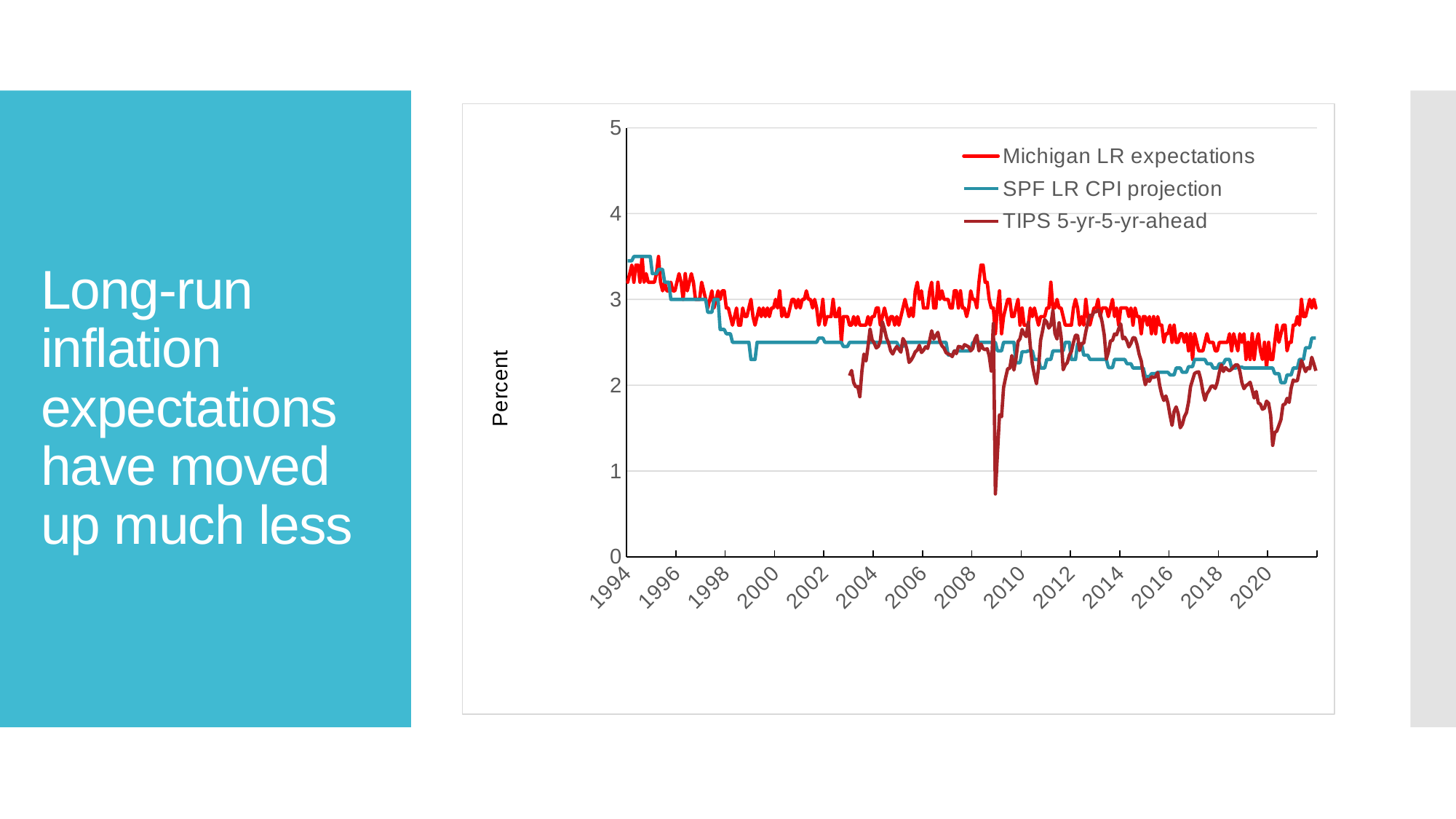

### Chart

| Category |  |  |  |
|---|---|---|---|
| 34365 | 3.2 | 3.45 | None |
| 34393 | 3.3 | 3.45 | None |
| 34424 | 3.4 | 3.45 | None |
| 34454 | 3.2 | 3.5 | None |
| 34485 | 3.4 | 3.5 | None |
| 34515 | 3.4 | 3.5 | None |
| 34546 | 3.2 | 3.5 | None |
| 34577 | 3.5 | 3.5 | None |
| 34607 | 3.2 | 3.5 | None |
| 34638 | 3.3 | 3.5 | None |
| 34668 | 3.2 | 3.5 | None |
| 34699 | 3.2 | 3.5 | None |
| 34730 | 3.2 | 3.3 | None |
| 34758 | 3.2 | 3.3 | None |
| 34789 | 3.3 | 3.3 | None |
| 34819 | 3.5 | 3.35 | None |
| 34850 | 3.2 | 3.35 | None |
| 34880 | 3.1 | 3.35 | None |
| 34911 | 3.2 | 3.2 | None |
| 34942 | 3.1 | 3.2 | None |
| 34972 | 3.1 | 3.2 | None |
| 35003 | 3.2 | 3.0 | None |
| 35033 | 3.1 | 3.0 | None |
| 35064 | 3.1 | 3.0 | None |
| 35095 | 3.2 | 3.0 | None |
| 35124 | 3.3 | 3.0 | None |
| 35155 | 3.2 | 3.0 | None |
| 35185 | 3.0 | 3.0 | None |
| 35216 | 3.3 | 3.0 | None |
| 35246 | 3.1 | 3.0 | None |
| 35277 | 3.2 | 3.0 | None |
| 35308 | 3.3 | 3.0 | None |
| 35338 | 3.2 | 3.0 | None |
| 35369 | 3.0 | 3.0 | None |
| 35399 | 3.0 | 3.0 | None |
| 35430 | 3.0 | 3.0 | None |
| 35461 | 3.2 | 3.0 | None |
| 35489 | 3.1 | 3.0 | None |
| 35520 | 3.0 | 3.0 | None |
| 35550 | 2.9 | 2.85 | None |
| 35581 | 3.0 | 2.85 | None |
| 35611 | 3.1 | 2.85 | None |
| 35642 | 2.9 | 3.0 | None |
| 35673 | 3.0 | 3.0 | None |
| 35703 | 3.1 | 3.0 | None |
| 35734 | 3.0 | 2.65 | None |
| 35764 | 3.1 | 2.65 | None |
| 35795 | 3.1 | 2.65 | None |
| 35826 | 2.9 | 2.6 | None |
| 35854 | 2.9 | 2.6 | None |
| 35885 | 2.8 | 2.6 | None |
| 35915 | 2.7 | 2.5 | None |
| 35946 | 2.8 | 2.5 | None |
| 35976 | 2.9 | 2.5 | None |
| 36007 | 2.7 | 2.5 | None |
| 36038 | 2.7 | 2.5 | None |
| 36068 | 2.9 | 2.5 | None |
| 36099 | 2.8 | 2.5 | None |
| 36129 | 2.8 | 2.5 | None |
| 36160 | 2.9 | 2.5 | None |
| 36191 | 3.0 | 2.3 | None |
| 36219 | 2.8 | 2.3 | None |
| 36250 | 2.7 | 2.3 | None |
| 36280 | 2.8 | 2.5 | None |
| 36311 | 2.9 | 2.5 | None |
| 36341 | 2.8 | 2.5 | None |
| 36372 | 2.9 | 2.5 | None |
| 36403 | 2.8 | 2.5 | None |
| 36433 | 2.9 | 2.5 | None |
| 36464 | 2.8 | 2.5 | None |
| 36494 | 2.9 | 2.5 | None |
| 36525 | 2.9 | 2.5 | None |
| 36556 | 3.0 | 2.5 | None |
| 36585 | 2.9 | 2.5 | None |
| 36616 | 3.1 | 2.5 | None |
| 36646 | 2.8 | 2.5 | None |
| 36677 | 2.9 | 2.5 | None |
| 36707 | 2.8 | 2.5 | None |
| 36738 | 2.8 | 2.5 | None |
| 36769 | 2.9 | 2.5 | None |
| 36799 | 3.0 | 2.5 | None |
| 36830 | 3.0 | 2.5 | None |
| 36860 | 2.9 | 2.5 | None |
| 36891 | 3.0 | 2.5 | None |
| 36922 | 2.9 | 2.5 | None |
| 36950 | 3.0 | 2.5 | None |
| 36981 | 3.0 | 2.5 | None |
| 37011 | 3.1 | 2.5 | None |
| 37042 | 3.0 | 2.5 | None |
| 37072 | 3.0 | 2.5 | None |
| 37103 | 2.9 | 2.5 | None |
| 37134 | 3.0 | 2.5 | None |
| 37164 | 2.9 | 2.5 | None |
| 37195 | 2.7 | 2.55 | None |
| 37225 | 2.8 | 2.55 | None |
| 37256 | 3.0 | 2.55 | None |
| 37287 | 2.7 | 2.5 | None |
| 37315 | 2.8 | 2.5 | None |
| 37346 | 2.8 | 2.5 | None |
| 37376 | 2.8 | 2.5 | None |
| 37407 | 3.0 | 2.5 | None |
| 37437 | 2.8 | 2.5 | None |
| 37468 | 2.8 | 2.5 | None |
| 37499 | 2.9 | 2.5 | None |
| 37529 | 2.5 | 2.5 | None |
| 37560 | 2.8 | 2.45 | None |
| 37590 | 2.8 | 2.45 | None |
| 37621 | 2.8 | 2.45 | None |
| 37652 | 2.7 | 2.5 | 2.1104761904761906 |
| 37680 | 2.7 | 2.5 | 2.1710526315789473 |
| 37711 | 2.8 | 2.5 | 2.0304761904761905 |
| 37741 | 2.7 | 2.5 | 1.980952380952381 |
| 37772 | 2.8 | 2.5 | 1.9852380952380952 |
| 37802 | 2.7 | 2.5 | 1.8661904761904762 |
| 37833 | 2.7 | 2.5 | 2.1636363636363636 |
| 37864 | 2.7 | 2.5 | 2.362857142857143 |
| 37894 | 2.7 | 2.5 | 2.282857142857143 |
| 37925 | 2.8 | 2.5 | 2.45 |
| 37955 | 2.7 | 2.5 | 2.655 |
| 37986 | 2.8 | 2.5 | 2.528636363636364 |
| 38017 | 2.8 | 2.5 | 2.4905 |
| 38046 | 2.9 | 2.5 | 2.4342105263157894 |
| 38077 | 2.9 | 2.5 | 2.4508695652173915 |
| 38107 | 2.7 | 2.5 | 2.5157142857142856 |
| 38138 | 2.8 | 2.5 | 2.7385 |
| 38168 | 2.9 | 2.5 | 2.6533333333333333 |
| 38199 | 2.8 | 2.5 | 2.55 |
| 38230 | 2.7 | 2.5 | 2.492272727272727 |
| 38260 | 2.8 | 2.5 | 2.400952380952381 |
| 38291 | 2.8 | 2.5 | 2.363 |
| 38321 | 2.7 | 2.5 | 2.4145 |
| 38352 | 2.8 | 2.5 | 2.45 |
| 38383 | 2.7 | 2.45 | 2.418 |
| 38411 | 2.8 | 2.45 | 2.385263157894737 |
| 38442 | 2.9 | 2.45 | 2.544090909090909 |
| 38472 | 3.0 | 2.5 | 2.5004761904761903 |
| 38503 | 2.9 | 2.5 | 2.407142857142857 |
| 38533 | 2.8 | 2.5 | 2.265909090909091 |
| 38564 | 2.9 | 2.5 | 2.2925 |
| 38595 | 2.8 | 2.5 | 2.3347826086956522 |
| 38625 | 3.1 | 2.5 | 2.389047619047619 |
| 38656 | 3.2 | 2.5 | 2.409 |
| 38686 | 3.0 | 2.5 | 2.464 |
| 38717 | 3.1 | 2.5 | 2.3804761904761906 |
| 38748 | 2.9 | 2.5 | 2.407 |
| 38776 | 2.9 | 2.5 | 2.4478947368421053 |
| 38807 | 2.9 | 2.5 | 2.428695652173913 |
| 38837 | 3.1 | 2.5 | 2.5210526315789474 |
| 38868 | 3.2 | 2.5 | 2.6340909090909093 |
| 38898 | 2.9 | 2.5 | 2.538181818181818 |
| 38929 | 2.9 | 2.5 | 2.5765 |
| 38960 | 3.2 | 2.5 | 2.6165217391304347 |
| 38990 | 3.0 | 2.5 | 2.5085 |
| 39021 | 3.1 | 2.5 | 2.459047619047619 |
| 39051 | 3.0 | 2.5 | 2.4323809523809525 |
| 39082 | 3.0 | 2.5 | 2.378 |
| 39113 | 3.0 | 2.35 | 2.3652380952380954 |
| 39141 | 2.9 | 2.35 | 2.3547368421052632 |
| 39172 | 2.9 | 2.35 | 2.3336363636363635 |
| 39202 | 3.1 | 2.4 | 2.399047619047619 |
| 39233 | 3.1 | 2.4 | 2.3677272727272727 |
| 39263 | 2.9 | 2.4 | 2.4514285714285715 |
| 39294 | 3.1 | 2.4 | 2.446190476190476 |
| 39325 | 2.9 | 2.4 | 2.429130434782609 |
| 39355 | 2.9 | 2.4 | 2.4721052631578946 |
| 39386 | 2.8 | 2.4 | 2.4595454545454545 |
| 39416 | 2.9 | 2.4 | 2.4465 |
| 39447 | 3.1 | 2.4 | 2.4015 |
| 39478 | 3.0 | 2.5 | 2.427619047619048 |
| 39507 | 3.0 | 2.5 | 2.534 |
| 39538 | 2.9 | 2.5 | 2.582 |
| 39568 | 3.2 | 2.5 | 2.3995454545454544 |
| 39599 | 3.4 | 2.5 | 2.4795238095238097 |
| 39629 | 3.4 | 2.5 | 2.4257142857142857 |
| 39660 | 3.2 | 2.5 | 2.4145454545454546 |
| 39691 | 3.2 | 2.5 | 2.4252380952380954 |
| 39721 | 3.0 | 2.5 | 2.341428571428571 |
| 39752 | 2.9 | 2.5 | 2.165 |
| 39782 | 2.9 | 2.5 | 2.718888888888889 |
| 39813 | 2.6 | 2.5 | 0.7327272727272728 |
| 39844 | 2.9 | 2.4 | 1.2005 |
| 39872 | 3.1 | 2.4 | 1.6542105263157896 |
| 39903 | 2.6 | 2.4 | 1.6322727272727273 |
| 39933 | 2.8 | 2.5 | 1.9728571428571429 |
| 39964 | 2.9 | 2.5 | 2.089 |
| 39994 | 3.0 | 2.5 | 2.1931818181818183 |
| 40025 | 3.0 | 2.5 | 2.195 |
| 40056 | 2.8 | 2.5 | 2.3452380952380953 |
| 40086 | 2.8 | 2.5 | 2.1766666666666667 |
| 40117 | 2.9 | 2.2627 | 2.308095238095238 |
| 40147 | 3.0 | 2.2627 | 2.508421052631579 |
| 40178 | 2.7 | 2.2627 | 2.5422727272727275 |
| 40209 | 2.9 | 2.39 | 2.650526315789474 |
| 40237 | 2.7 | 2.39 | 2.5963157894736844 |
| 40268 | 2.7 | 2.39 | 2.566521739130435 |
| 40298 | 2.7 | 2.4 | 2.730909090909091 |
| 40329 | 2.9 | 2.4 | 2.4555 |
| 40359 | 2.8 | 2.4 | 2.2427272727272727 |
| 40390 | 2.9 | 2.3 | 2.1185714285714288 |
| 40421 | 2.8 | 2.3 | 2.017272727272727 |
| 40451 | 2.7 | 2.3 | 2.198095238095238 |
| 40482 | 2.8 | 2.2 | 2.523 |
| 40512 | 2.8 | 2.2 | 2.6385 |
| 40543 | 2.8 | 2.2 | 2.764090909090909 |
| 40574 | 2.9 | 2.3 | 2.7365 |
| 40602 | 2.9 | 2.3 | 2.6657894736842107 |
| 40633 | 3.2 | 2.3 | 2.699130434782609 |
| 40663 | 2.9 | 2.4 | 2.8715 |
| 40694 | 2.9 | 2.4 | 2.6023809523809525 |
| 40724 | 3.0 | 2.4 | 2.538181818181818 |
| 40755 | 2.9 | 2.4 | 2.727 |
| 40786 | 2.9 | 2.4 | 2.566521739130435 |
| 40816 | 2.8 | 2.4 | 2.1795238095238094 |
| 40847 | 2.7 | 2.5 | 2.236 |
| 40877 | 2.7 | 2.5 | 2.263 |
| 40908 | 2.7 | 2.5 | 2.3495238095238093 |
| 40939 | 2.7 | 2.3 | 2.392 |
| 40968 | 2.9 | 2.3 | 2.4985 |
| 40999 | 3.0 | 2.3 | 2.5822727272727275 |
| 41029 | 2.9 | 2.48 | 2.580952380952381 |
| 41060 | 2.7 | 2.48 | 2.4040909090909093 |
| 41090 | 2.8 | 2.48 | 2.486666666666667 |
| 41121 | 2.7 | 2.35 | 2.49 |
| 41152 | 3.0 | 2.35 | 2.621739130434783 |
| 41182 | 2.8 | 2.35 | 2.7331578947368422 |
| 41213 | 2.7 | 2.3 | 2.815238095238095 |
| 41243 | 2.8 | 2.3 | 2.805 |
| 41274 | 2.9 | 2.3 | 2.8575 |
| 41305 | 2.9 | 2.3 | 2.855714285714286 |
| 41333 | 3.0 | 2.3 | 2.8757894736842107 |
| 41364 | 2.8 | 2.3 | 2.839 |
| 41394 | 2.9 | 2.3 | 2.7322727272727274 |
| 41425 | 2.9 | 2.3 | 2.5845454545454545 |
| 41455 | 2.9 | 2.3 | 2.304 |
| 41486 | 2.8 | 2.205 | 2.3868181818181817 |
| 41517 | 2.9 | 2.205 | 2.515909090909091 |
| 41547 | 3.0 | 2.205 | 2.5235 |
| 41578 | 2.8 | 2.3 | 2.597272727272727 |
| 41608 | 2.9 | 2.3 | 2.5878947368421055 |
| 41639 | 2.7 | 2.3 | 2.657142857142857 |
| 41670 | 2.9 | 2.3 | 2.7142857142857144 |
| 41698 | 2.9 | 2.3 | 2.5405263157894735 |
| 41729 | 2.9 | 2.3 | 2.558095238095238 |
| 41759 | 2.9 | 2.25 | 2.5161904761904763 |
| 41790 | 2.8 | 2.25 | 2.446190476190476 |
| 41820 | 2.9 | 2.25 | 2.4876190476190474 |
| 41851 | 2.7 | 2.2 | 2.5545454545454547 |
| 41882 | 2.9 | 2.2 | 2.550952380952381 |
| 41912 | 2.8 | 2.2 | 2.47 |
| 41943 | 2.8 | 2.2 | 2.3586363636363634 |
| 41973 | 2.6 | 2.2 | 2.2822222222222224 |
| 42004 | 2.8 | 2.2 | 2.119090909090909 |
| 42035 | 2.8 | 2.1 | 2.0055 |
| 42063 | 2.7 | 2.1 | 2.068421052631579 |
| 42094 | 2.8 | 2.1 | 2.0463636363636364 |
| 42124 | 2.6 | 2.135 | 2.0986363636363636 |
| 42155 | 2.8 | 2.135 | 2.0915 |
| 42185 | 2.6 | 2.135 | 2.099090909090909 |
| 42216 | 2.8 | 2.15 | 2.1463636363636365 |
| 42247 | 2.7 | 2.15 | 1.9933333333333334 |
| 42277 | 2.7 | 2.15 | 1.8904761904761904 |
| 42308 | 2.5 | 2.15 | 1.822857142857143 |
| 42338 | 2.6 | 2.15 | 1.8747368421052633 |
| 42369 | 2.6 | 2.15 | 1.7913636363636365 |
| 42400 | 2.7 | 2.12 | 1.6494736842105262 |
| 42429 | 2.5 | 2.12 | 1.5315 |
| 42460 | 2.7 | 2.12 | 1.6945454545454546 |
| 42490 | 2.5 | 2.2 | 1.7476190476190476 |
| 42521 | 2.5 | 2.2 | 1.668095238095238 |
| 42551 | 2.6 | 2.2 | 1.5040909090909091 |
| 42582 | 2.6 | 2.15 | 1.5425 |
| 42613 | 2.5 | 2.15 | 1.6330434782608696 |
| 42643 | 2.6 | 2.15 | 1.68 |
| 42674 | 2.4 | 2.2161 | 1.8015 |
| 42704 | 2.6 | 2.2161 | 1.9825 |
| 42735 | 2.3 | 2.2161 | 2.0604761904761904 |
| 42766 | 2.6 | 2.3 | 2.1375 |
| 42794 | 2.5 | 2.3 | 2.1510526315789473 |
| 42825 | 2.4 | 2.3 | 2.1556521739130434 |
| 42855 | 2.4 | 2.3 | 2.0642105263157897 |
| 42886 | 2.4 | 2.3 | 1.9272727272727272 |
| 42916 | 2.5 | 2.3 | 1.8245454545454545 |
| 42947 | 2.6 | 2.25 | 1.9025 |
| 42978 | 2.5 | 2.25 | 1.9365217391304348 |
| 43008 | 2.5 | 2.25 | 1.986 |
| 43039 | 2.5 | 2.2 | 1.9923809523809524 |
| 43069 | 2.4 | 2.2 | 1.9623809523809523 |
| 43100 | 2.4 | 2.2 | 2.033 |
| 43131 | 2.5 | 2.25 | 2.150952380952381 |
| 43159 | 2.5 | 2.25 | 2.2378947368421054 |
| 43190 | 2.5 | 2.25 | 2.1595238095238094 |
| 43220 | 2.5 | 2.3 | 2.2057142857142855 |
| 43251 | 2.5 | 2.3 | 2.1818181818181817 |
| 43281 | 2.6 | 2.3 | 2.1676190476190476 |
| 43312 | 2.4 | 2.2 | 2.1861904761904762 |
| 43343 | 2.6 | 2.2 | 2.2156521739130435 |
| 43373 | 2.5 | 2.2 | 2.2378947368421054 |
| 43404 | 2.4 | 2.21 | 2.2354545454545454 |
| 43434 | 2.6 | 2.21 | 2.1635 |
| 43465 | 2.5 | 2.21 | 2.031052631578947 |
| 43496 | 2.6 | 2.2 | 1.9595238095238094 |
| 43524 | 2.3 | 2.2 | 1.9963157894736843 |
| 43555 | 2.5 | 2.2 | 2.0095238095238095 |
| 43585 | 2.3 | 2.2 | 2.034761904761905 |
| 43616 | 2.6 | 2.2 | 1.9445454545454546 |
| 43646 | 2.3 | 2.2 | 1.851 |
| 43677 | 2.5 | 2.2 | 1.9259090909090908 |
| 43708 | 2.6 | 2.2 | 1.7922727272727272 |
| 43738 | 2.4 | 2.2 | 1.7805 |
| 43769 | 2.3 | 2.2 | 1.7195454545454545 |
| 43799 | 2.5 | 2.2 | 1.7326315789473683 |
| 43830 | 2.2 | 2.2 | 1.8147619047619048 |
| 43861 | 2.5 | 2.2 | 1.7895238095238095 |
| 43890 | 2.3 | 2.2 | 1.6505263157894736 |
| 43921 | 2.3 | 2.2 | 1.299090909090909 |
| 43951 | 2.5 | 2.135 | 1.448095238095238 |
| 43982 | 2.7 | 2.135 | 1.466 |
| 44012 | 2.5 | 2.135 | 1.5322727272727272 |
| 44043 | 2.6 | 2.03 | 1.5995454545454546 |
| 44074 | 2.7 | 2.03 | 1.7723809523809524 |
| 44104 | 2.7 | 2.03 | 1.78 |
| 44135 | 2.4 | 2.12 | 1.8466666666666667 |
| 44165 | 2.5 | 2.12 | 1.7989473684210526 |
| 44196 | 2.5 | 2.12 | 1.9663636363636363 |
| 44227 | 2.7 | 2.2 | 2.06 |
| 44255 | 2.7 | 2.2 | 2.048421052631579 |
| 44286 | 2.8 | 2.2 | 2.053478260869565 |
| 44316 | 2.7 | 2.3 | 2.1695454545454544 |
| 44347 | 3.0 | 2.3 | 2.2865 |
| 44377 | 2.8 | 2.3 | 2.2209090909090907 |
| 44408 | 2.8 | 2.4367 | 2.158571428571429 |
| 44439 | 2.9 | 2.4367 | 2.2036363636363636 |
| 44469 | 3.0 | 2.4367 | 2.191904761904762 |
| 44500 | 2.9 | 2.55 | 2.325 |
| 44530 | 3.0 | 2.55 | 2.2495 |
| 44561 | 2.9 | 2.55 | 2.1672727272727275 |
# Long-run inflation expectations have moved up much less